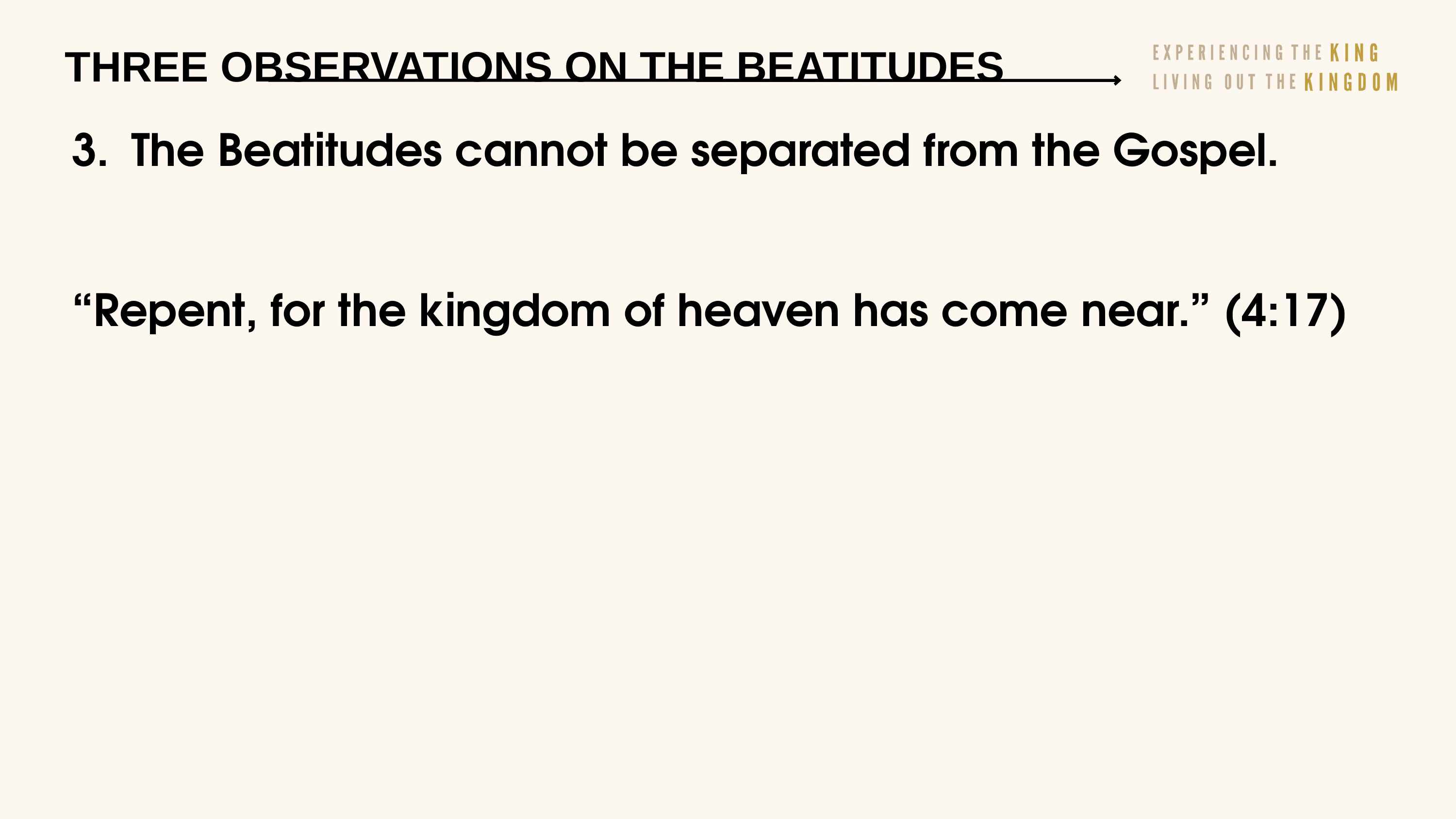

THREE OBSERVATIONS ON THE BEATITUDES

The Beatitudes cannot be separated from the Gospel.

“Repent, for the kingdom of heaven has come near.” (4:17)